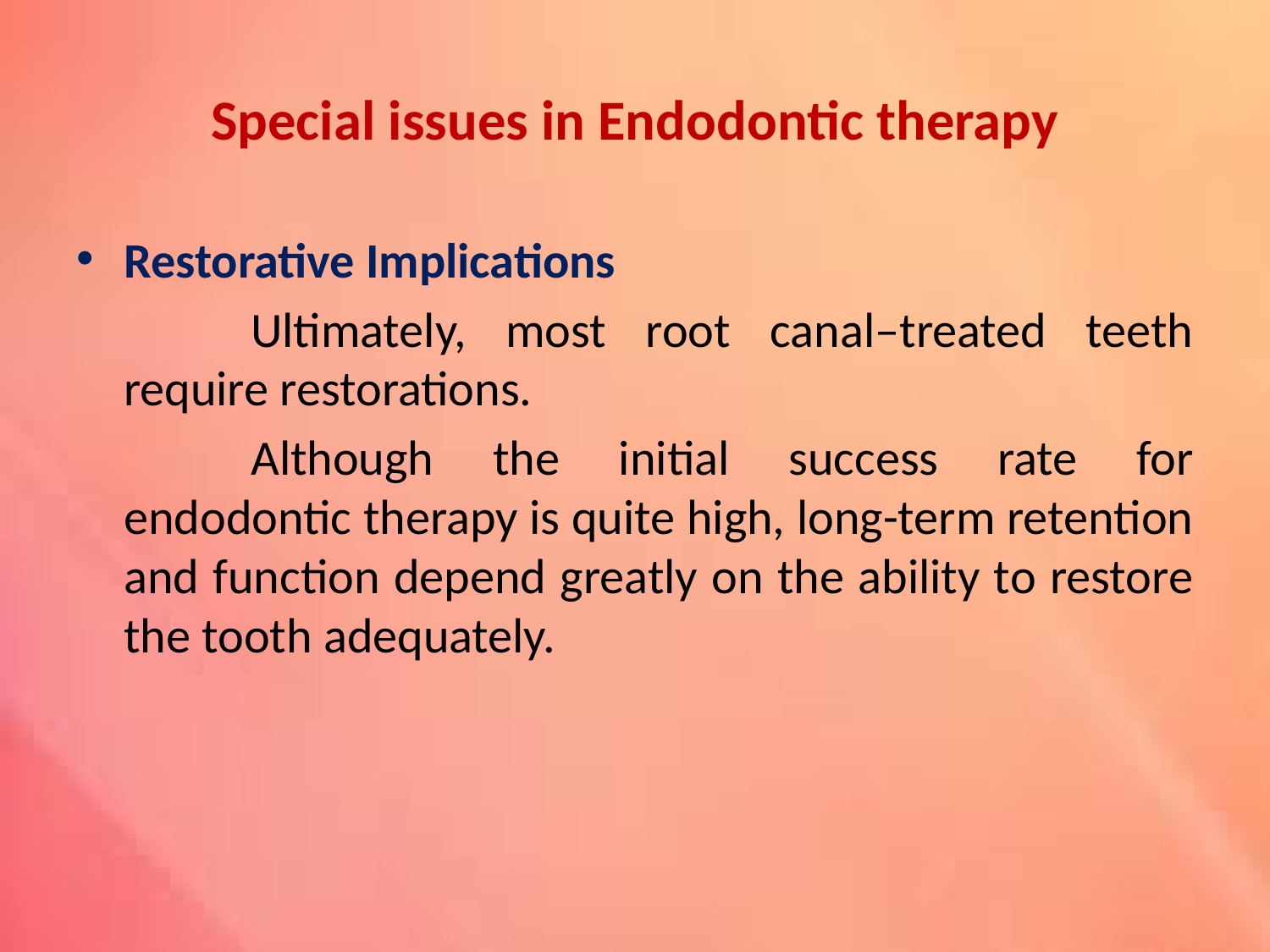

# Special issues in Endodontic therapy
Restorative Implications
		Ultimately, most root canal–treated teeth require restorations.
		Although the initial success rate for endodontic therapy is quite high, long-term retention and function depend greatly on the ability to restore the tooth adequately.